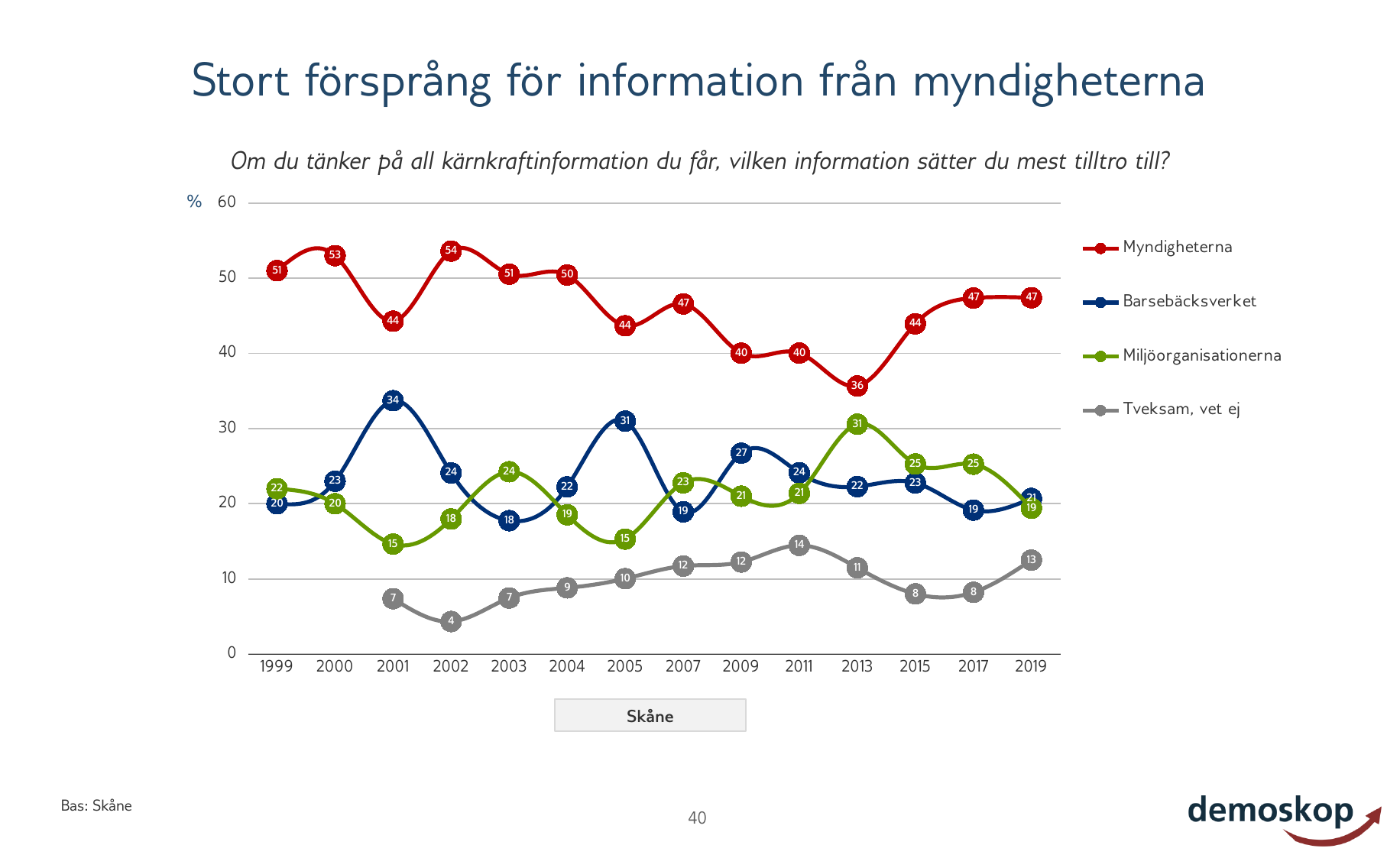

# Stort försprång för information från myndigheterna
Om du tänker på all kärnkraftinformation du får, vilken information sätter du mest tilltro till?

### Chart

| Category | Myndigheterna  | Barsebäcksverket  | Miljöorganisationerna  | Tveksam, vet ej  |
|---|---|---|---|---|
| 1999 | 51.0 | 20.0 | 22.0 | None |
| 2000 | 53.0 | 23.0 | 20.0 | None |
| 2001 | 44.28469 | 33.70761 | 14.63309 | 7.374616 |
| 2002 | 53.6 | 24.09069 | 17.97356 | 4.335753 |
| 2003 | 50.5324 | 17.74909 | 24.25437 | 7.464137 |
| 2004 | 50.41697 | 22.2407 | 18.53138 | 8.810942 |
| 2005 | 43.66792091 | 30.9977834 | 15.30138516 | 10.03291053 |
| 2007 | 46.5778815 | 18.92454587 | 22.78121373 | 11.7163589 |
| 2009 | 40.0206039 | 26.73069472 | 20.99783018 | 12.2508712 |
| 2011 | 40.046530643 | 24.107046343 | 21.383330823 | 14.463092191 |
| 2013 | 35.65891852 | 22.27368143 | 30.58629378 | 11.48110627 |
| 2015 | 43.937033231 | 22.77216186 | 25.278541503 | 8.0122634064 |
| 2017 | 47.3653 | 19.1579 | 25.2593 | 8.2175 |
| 2019 | 47.4 | 20.7 | 19.4 | 12.5 |
%
Skåne
Bas: Skåne
40